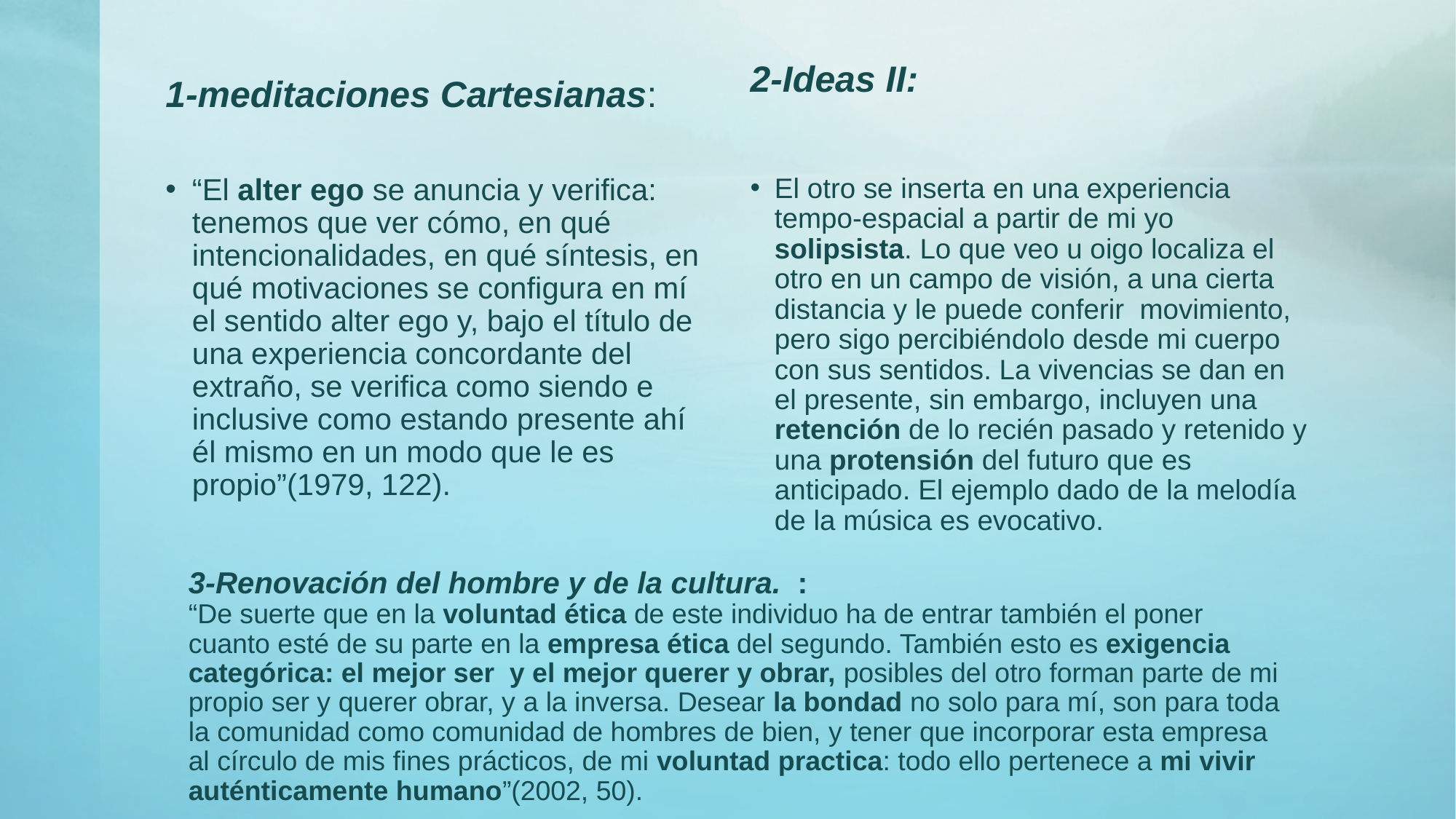

2-Ideas II:

1-meditaciones Cartesianas:

El otro se inserta en una experiencia tempo-espacial a partir de mi yo solipsista. Lo que veo u oigo localiza el otro en un campo de visión, a una cierta distancia y le puede conferir  movimiento, pero sigo percibiéndolo desde mi cuerpo con sus sentidos. La vivencias se dan en el presente, sin embargo, incluyen una retención de lo recién pasado y retenido y una protensión del futuro que es anticipado. El ejemplo dado de la melodía de la música es evocativo.

“El alter ego se anuncia y verifica: tenemos que ver cómo, en qué intencionalidades, en qué síntesis, en qué motivaciones se configura en mí el sentido alter ego y, bajo el título de una experiencia concordante del extraño, se verifica como siendo e inclusive como estando presente ahí  él mismo en un modo que le es propio”(1979, 122).
# 3-Renovación del hombre y de la cultura.  : “De suerte que en la voluntad ética de este individuo ha de entrar también el poner cuanto esté de su parte en la empresa ética del segundo. También esto es exigencia categórica: el mejor ser  y el mejor querer y obrar, posibles del otro forman parte de mi propio ser y querer obrar, y a la inversa. Desear la bondad no solo para mí, son para toda la comunidad como comunidad de hombres de bien, y tener que incorporar esta empresa al círculo de mis fines prácticos, de mi voluntad practica: todo ello pertenece a mi vivir auténticamente humano”(2002, 50).